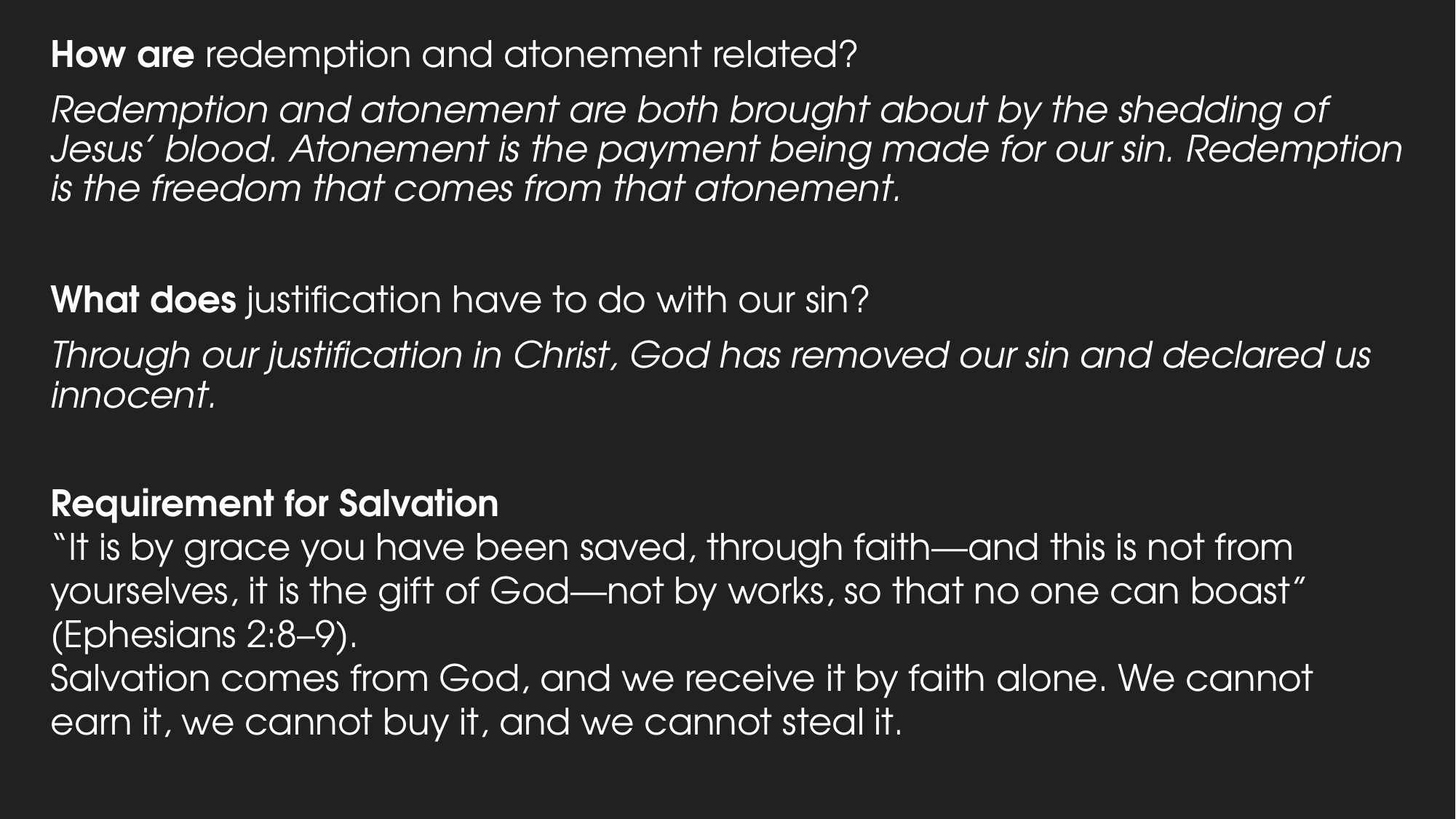

How are redemption and atonement related?
Redemption and atonement are both brought about by the shedding of Jesus’ blood. Atonement is the payment being made for our sin. Redemption is the freedom that comes from that atonement.

What does justification have to do with our sin?
Through our justification in Christ, God has removed our sin and declared us innocent.

Requirement for Salvation
“It is by grace you have been saved, through faith—and this is not from yourselves, it is the gift of God—not by works, so that no one can boast” (Ephesians 2:8–9).
Salvation comes from God, and we receive it by faith alone. We cannot earn it, we cannot buy it, and we cannot steal it.